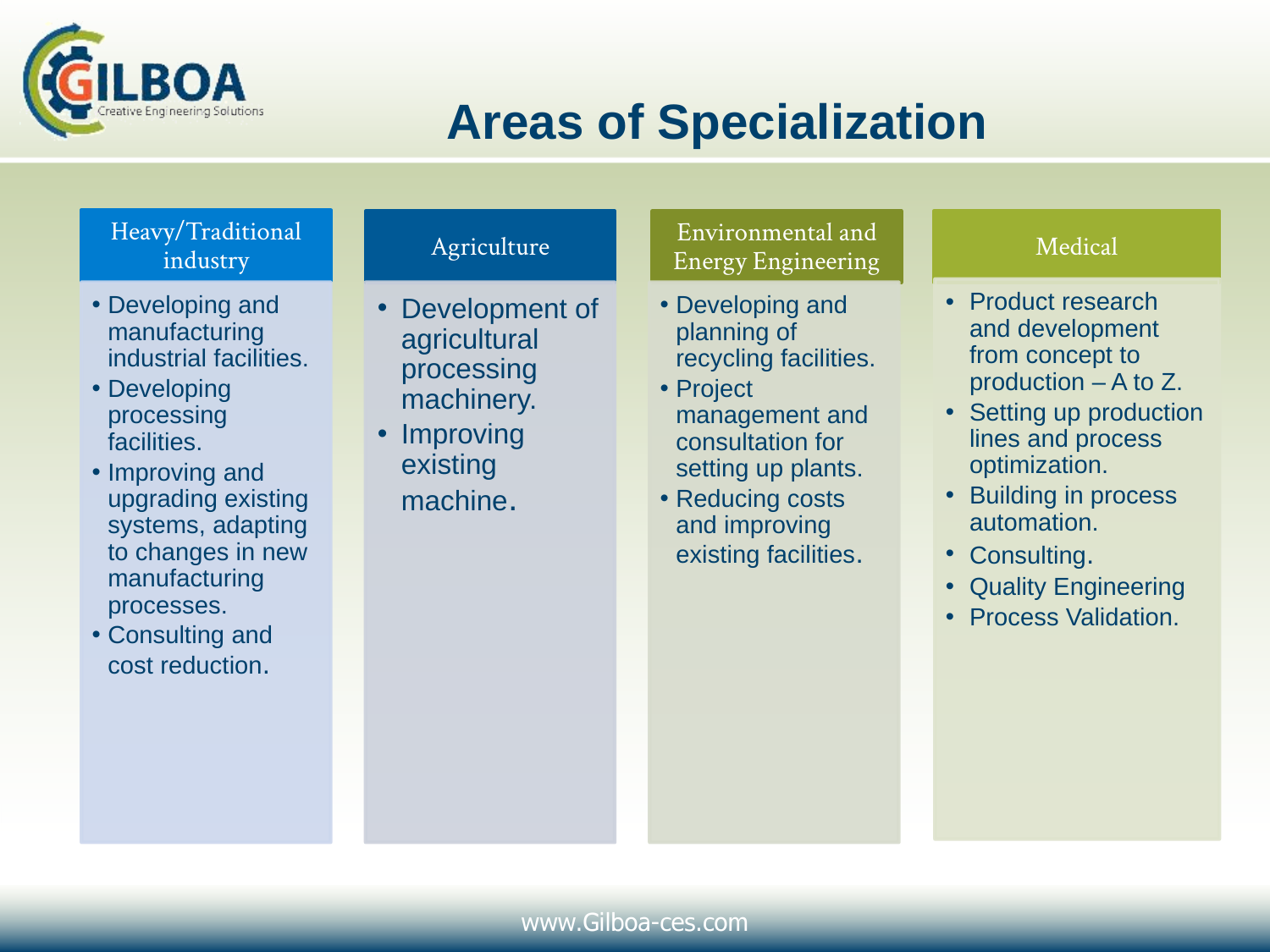

# Areas of Specialization
Medical
Product research and development from concept to production – A to Z.
Setting up production lines and process optimization.
Building in process automation.
Consulting.
Quality Engineering
Process Validation.
Environmental and Energy Engineering
Developing and planning of recycling facilities.
Project management and consultation for setting up plants.
Reducing costs and improving existing facilities.
Agriculture
Development of agricultural processing machinery.
Improving existing machine.
Heavy/Traditional industry
Developing and manufacturing industrial facilities.
Developing processing facilities.
Improving and upgrading existing systems, adapting to changes in new manufacturing processes.
Consulting and cost reduction.
www.Gilboa-ces.com